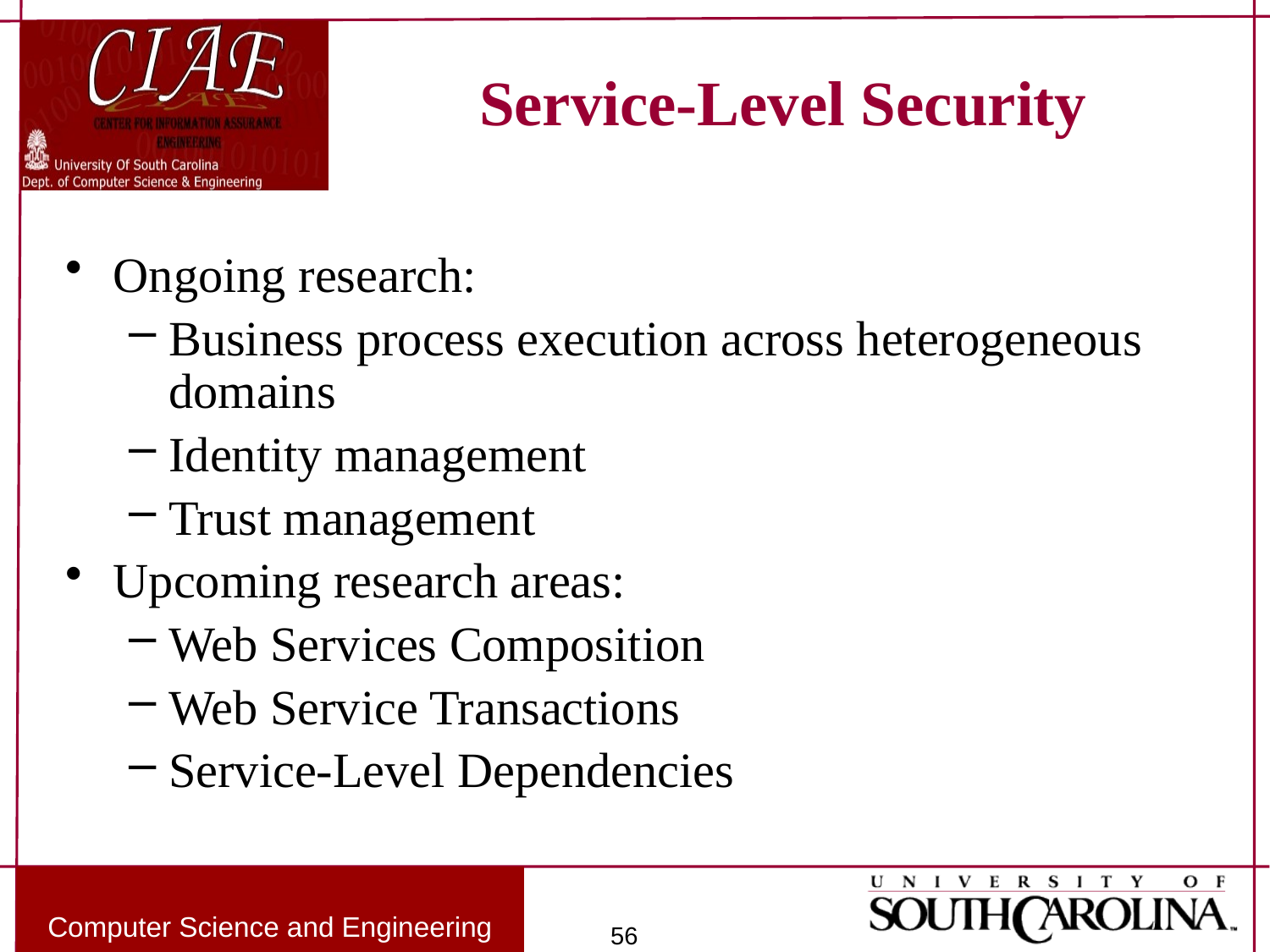

# Service-Level Security
Ongoing research:
Business process execution across heterogeneous domains
Identity management
Trust management
Upcoming research areas:
Web Services Composition
Web Service Transactions
Service-Level Dependencies

Computer Science and Engineering
56